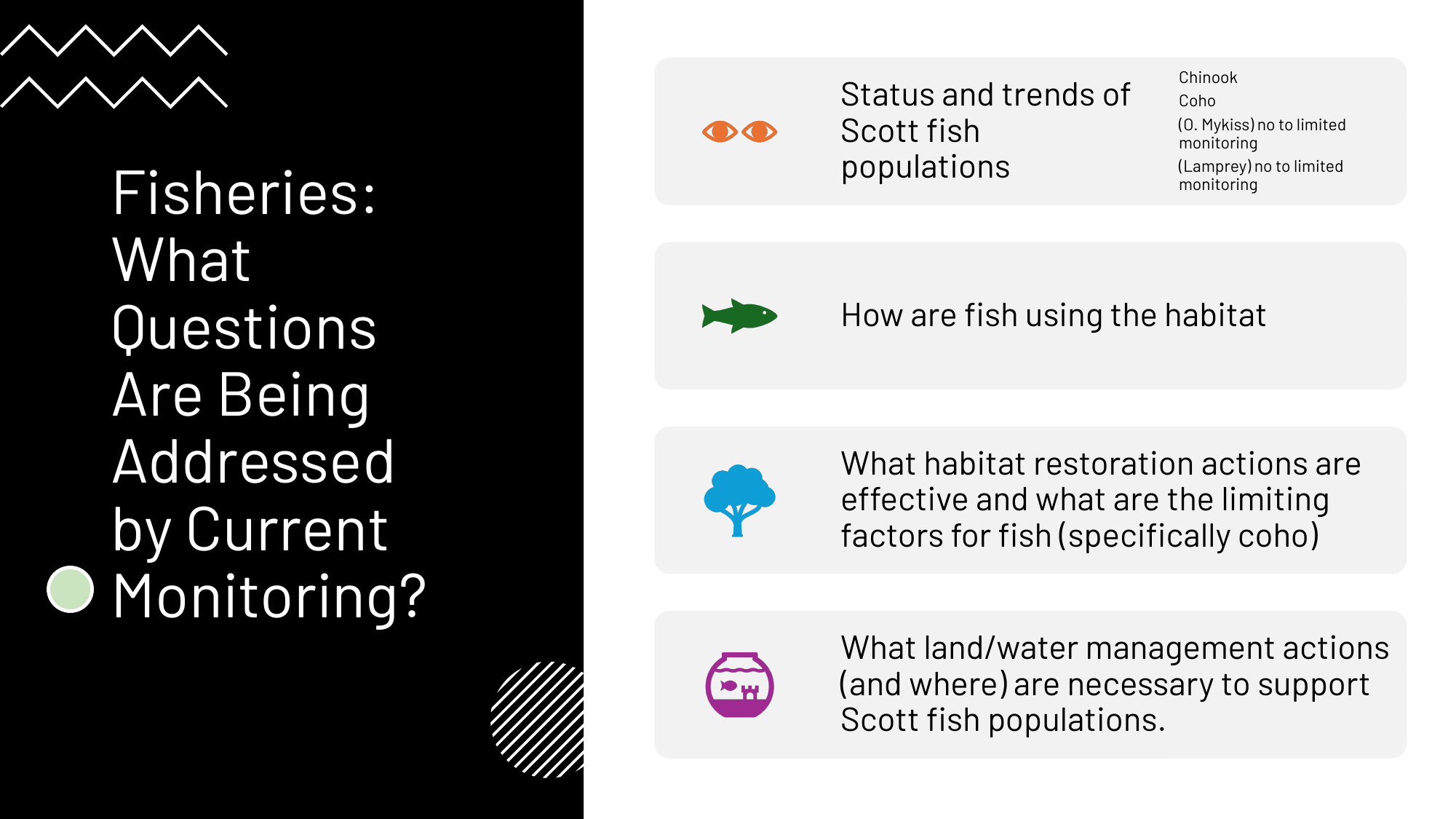

Status and trends of Scott fish populations
Chinook
Coho
(O. Mykiss) no to limited monitoring
(Lamprey) no to limited monitoring
How are fish using the habitat
What habitat restoration actions are effective and what are the limiting factors for fish (specifically coho)
What land/water management actions (and where) are necessary to support Scott fish populations.
# Fisheries: What Questions Are Being Addressed by Current Monitoring?